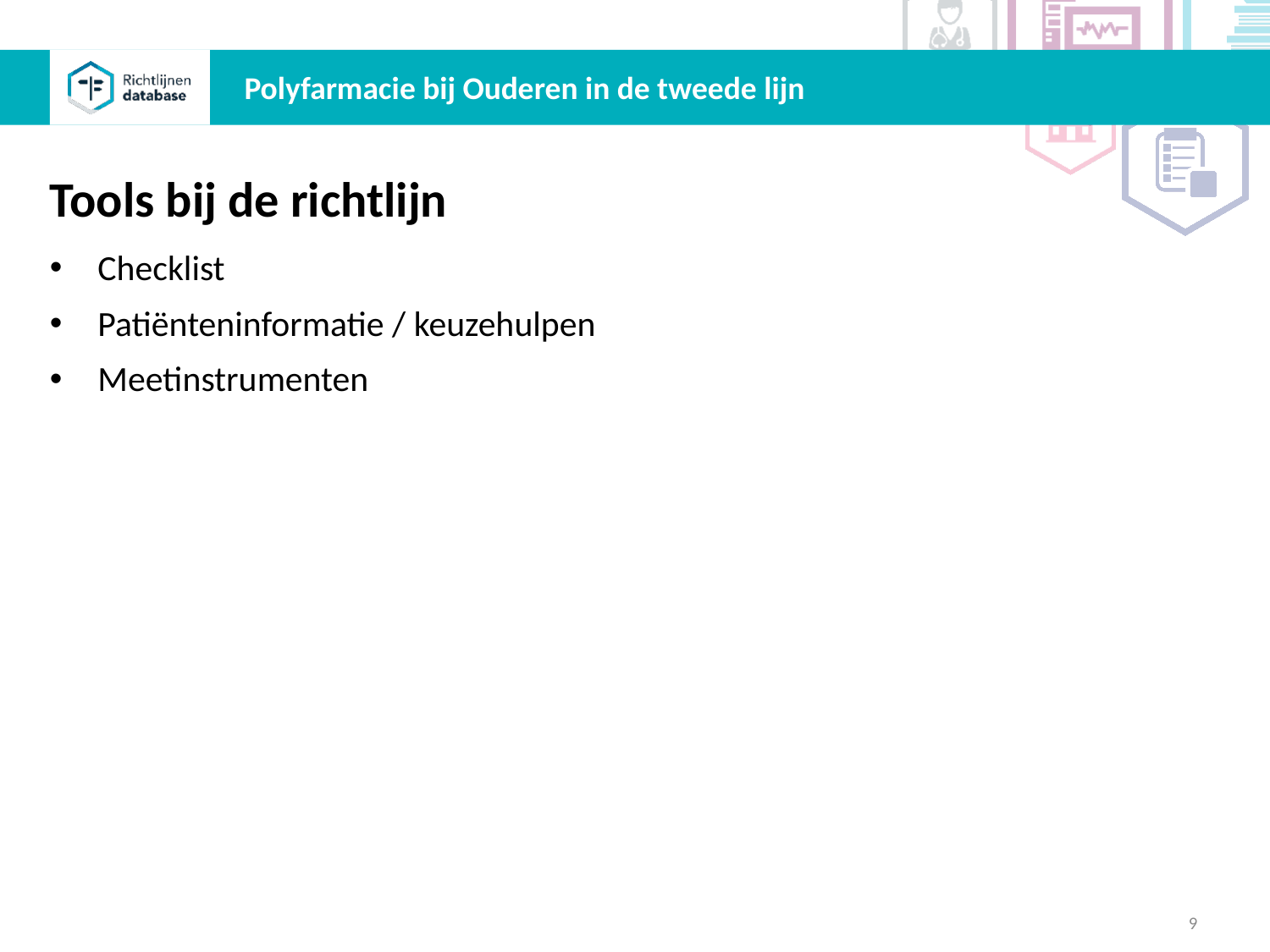

Polyfarmacie bij Ouderen in de tweede lijn

Tools bij de richtlijn
Checklist
Patiënteninformatie / keuzehulpen
Meetinstrumenten
9